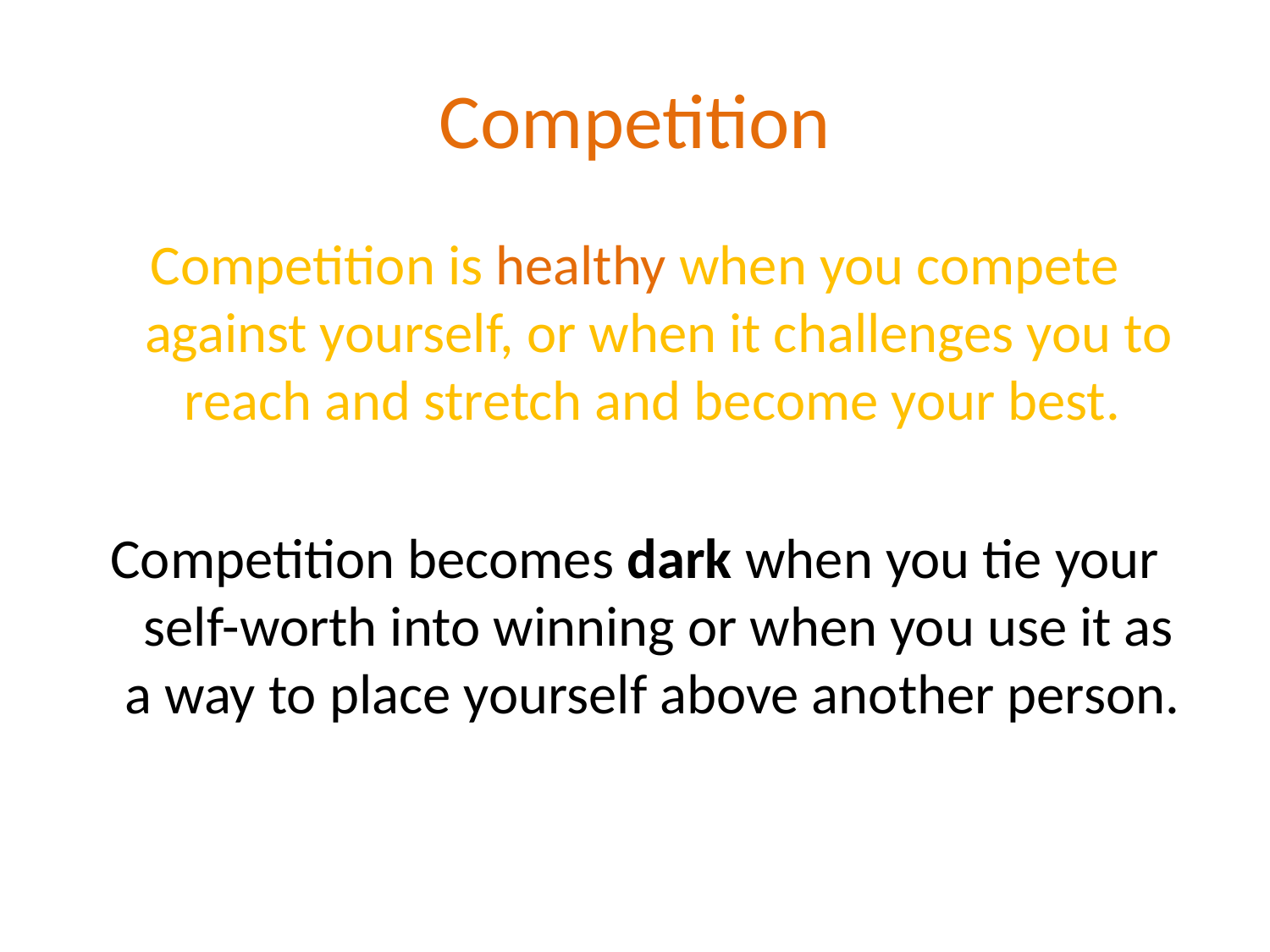

# Competition
Competition is healthy when you compete against yourself, or when it challenges you to reach and stretch and become your best.

Competition becomes dark when you tie your self-worth into winning or when you use it as a way to place yourself above another person.